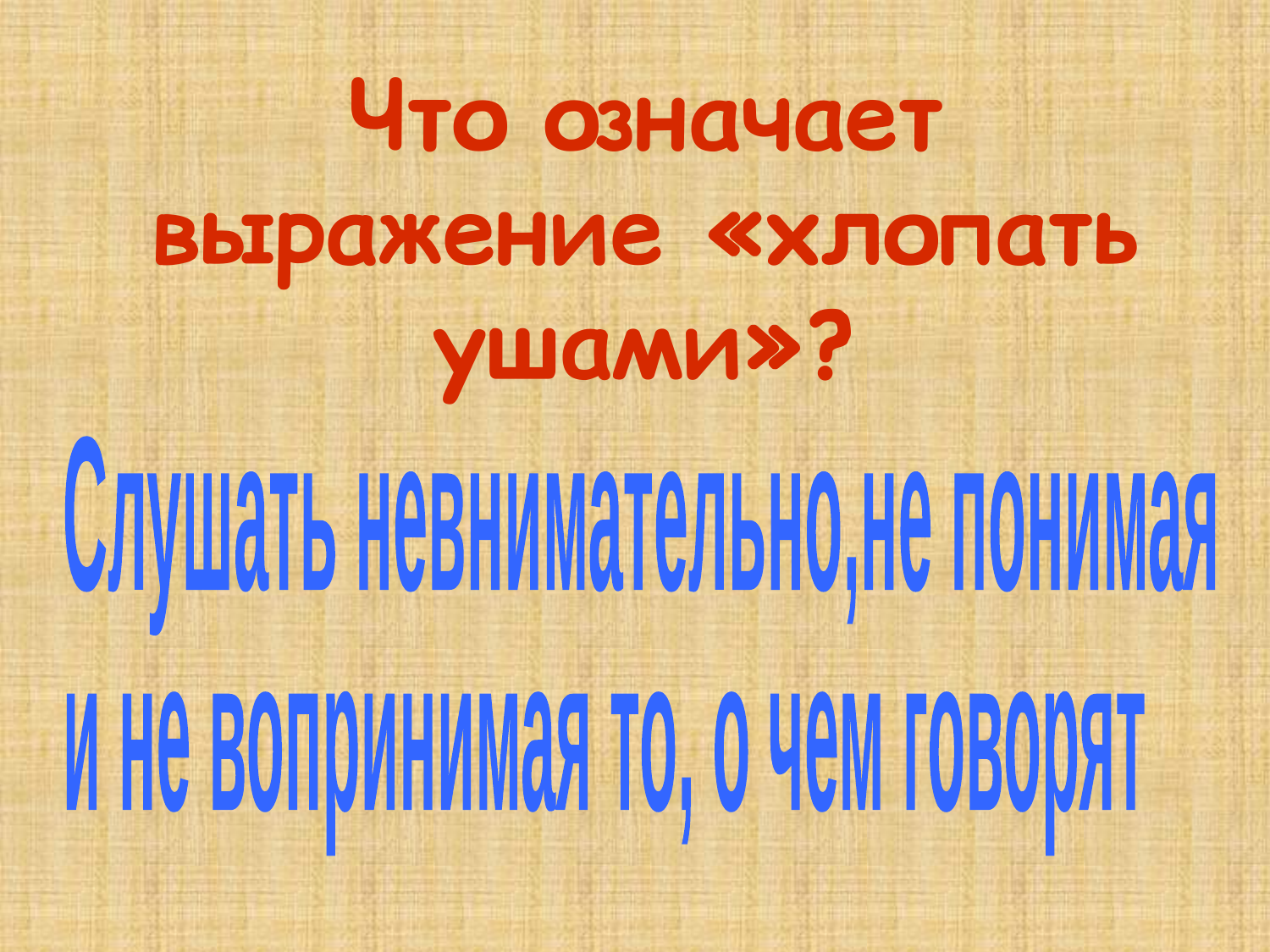

# Что означает выражение «хлопать ушами»?
Слушать невнимательно,не понимая
и не вопринимая то, о чем говорят